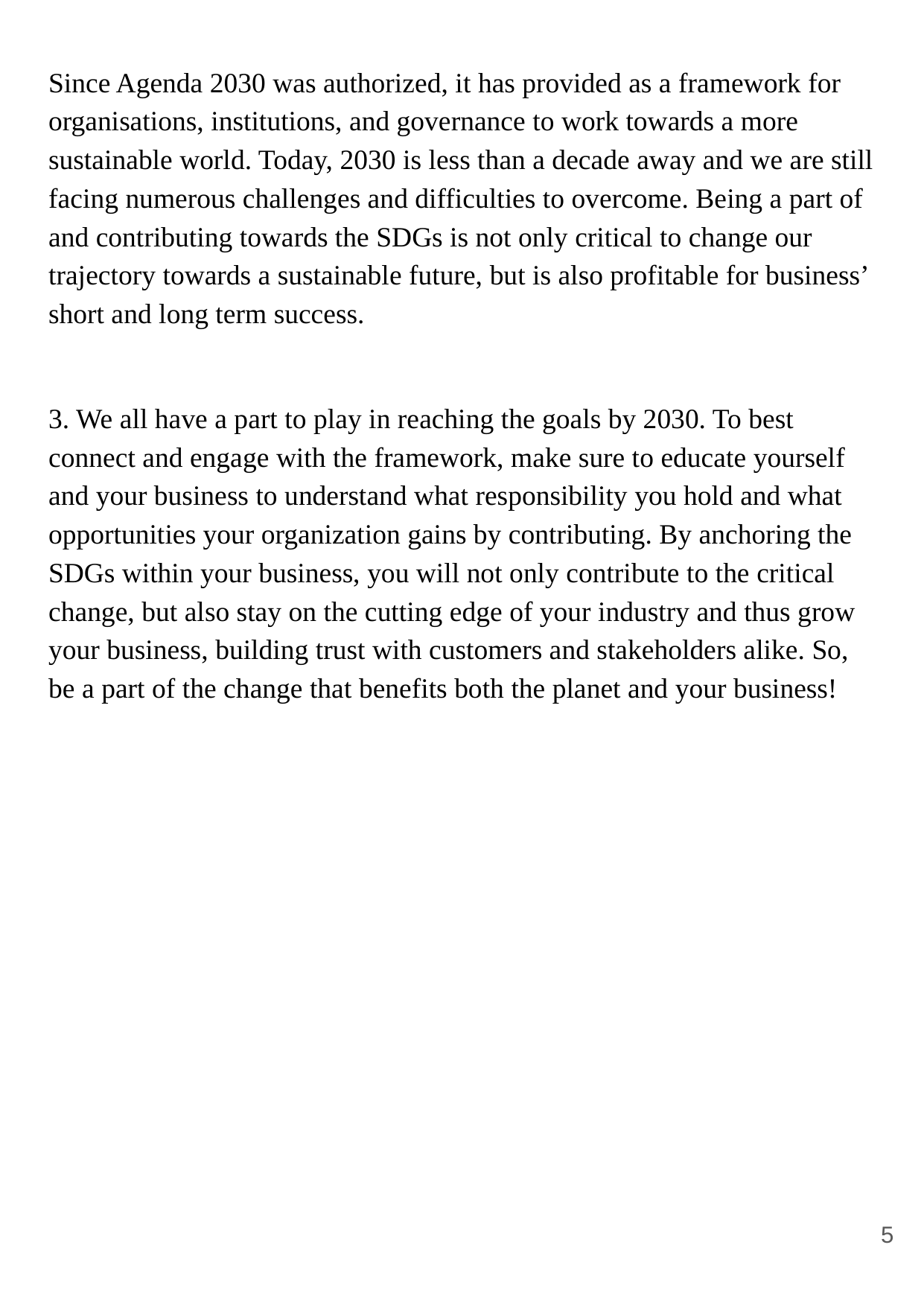

Since Agenda 2030 was authorized, it has provided as a framework for organisations, institutions, and governance to work towards a more sustainable world. Today, 2030 is less than a decade away and we are still facing numerous challenges and difficulties to overcome. Being a part of and contributing towards the SDGs is not only critical to change our trajectory towards a sustainable future, but is also profitable for business’ short and long term success.

3. We all have a part to play in reaching the goals by 2030. To best connect and engage with the framework, make sure to educate yourself and your business to understand what responsibility you hold and what opportunities your organization gains by contributing. By anchoring the SDGs within your business, you will not only contribute to the critical change, but also stay on the cutting edge of your industry and thus grow your business, building trust with customers and stakeholders alike. So, be a part of the change that benefits both the planet and your business!
5